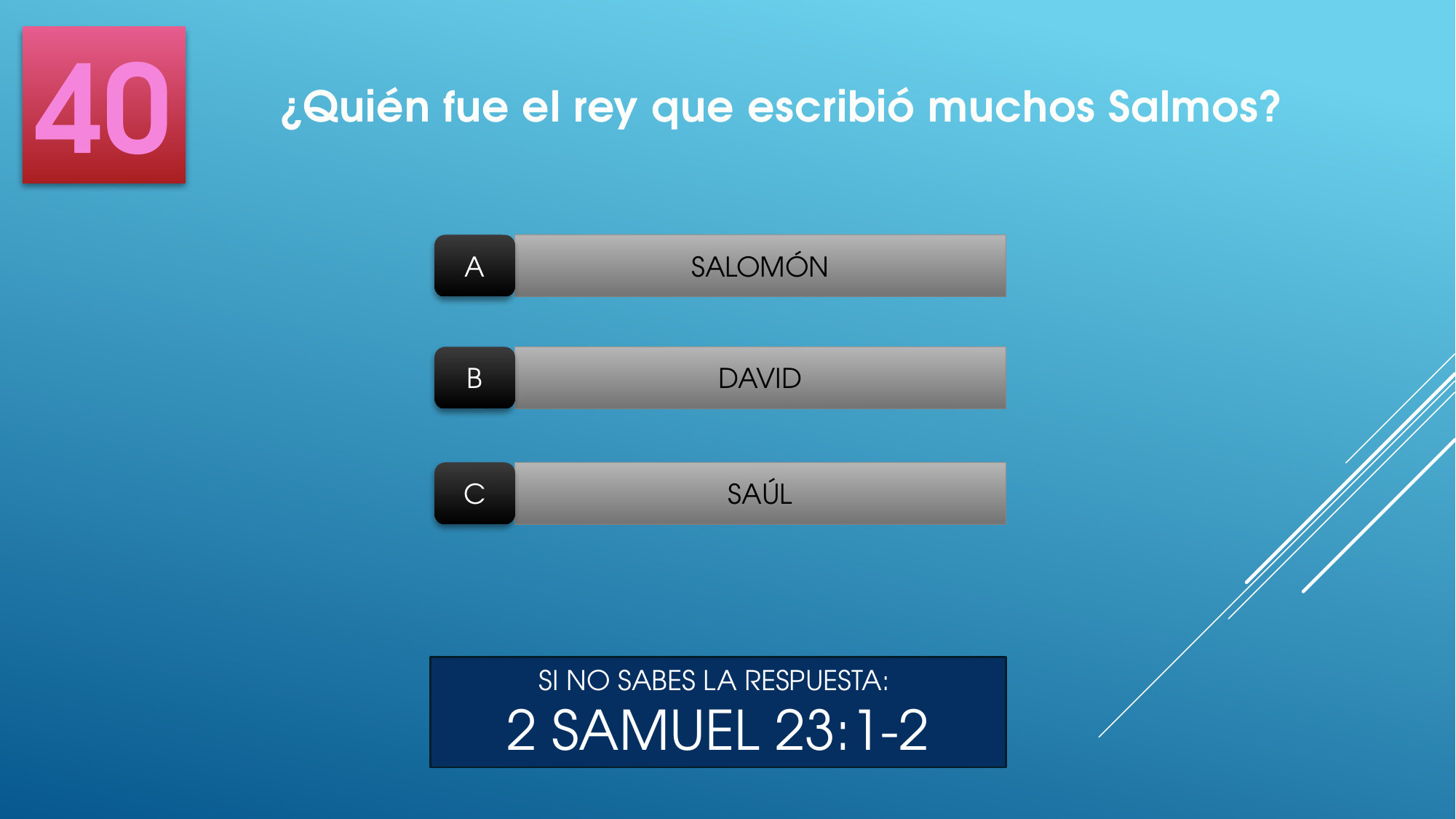

40
¿Quién fue el rey que escribió muchos Salmos?
A
SALOMÓN
B
DAVID
C
SAÚL
SI NO SABES LA RESPUESTA:
2 SAMUEL 23:1-2